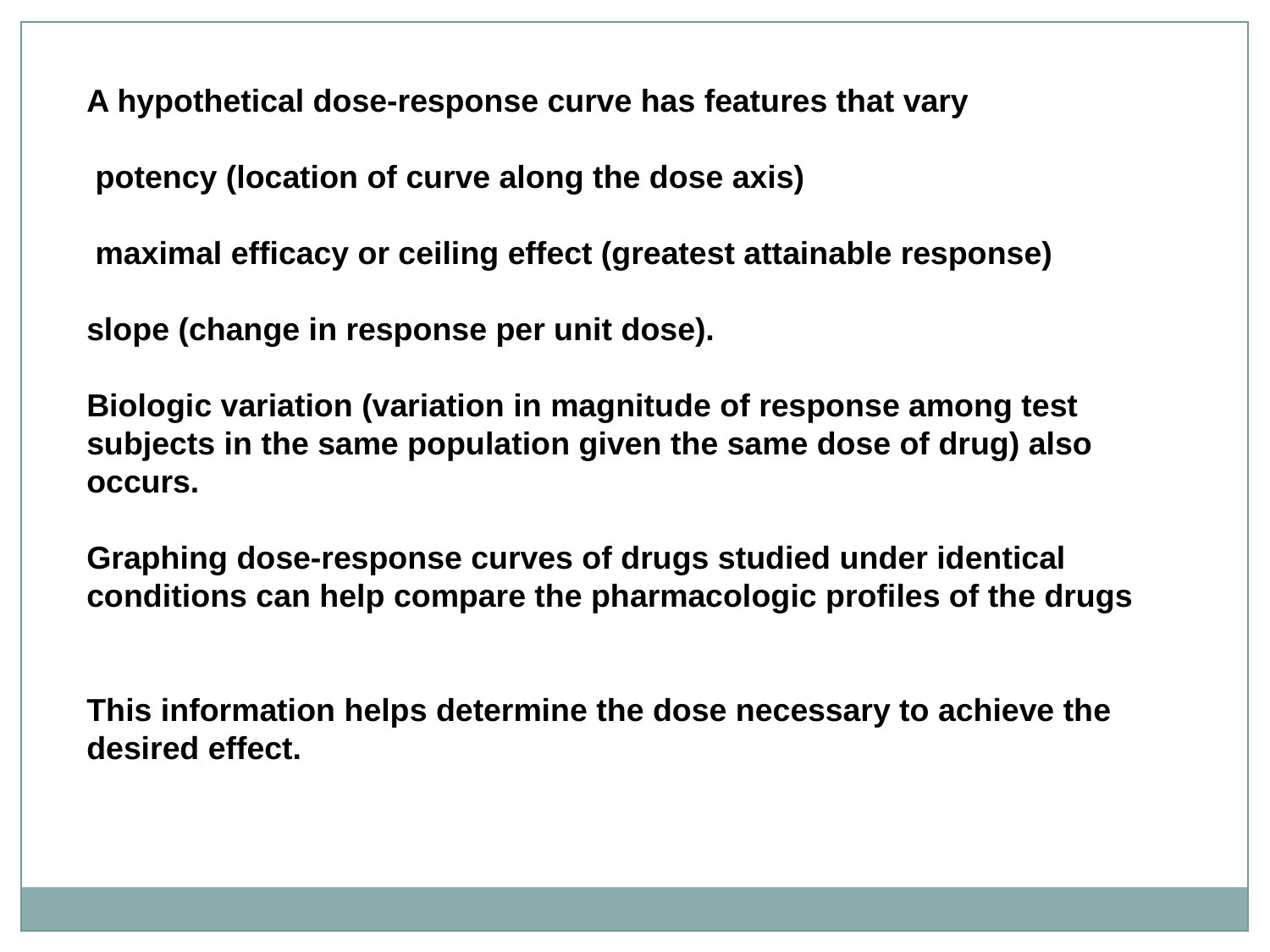

A hypothetical dose-response curve has features that vary

 potency (location of curve along the dose axis)

 maximal efficacy or ceiling effect (greatest attainable response)

slope (change in response per unit dose).

Biologic variation (variation in magnitude of response among test subjects in the same population given the same dose of drug) also occurs.

Graphing dose-response curves of drugs studied under identical conditions can help compare the pharmacologic profiles of the drugs

This information helps determine the dose necessary to achieve the desired effect.